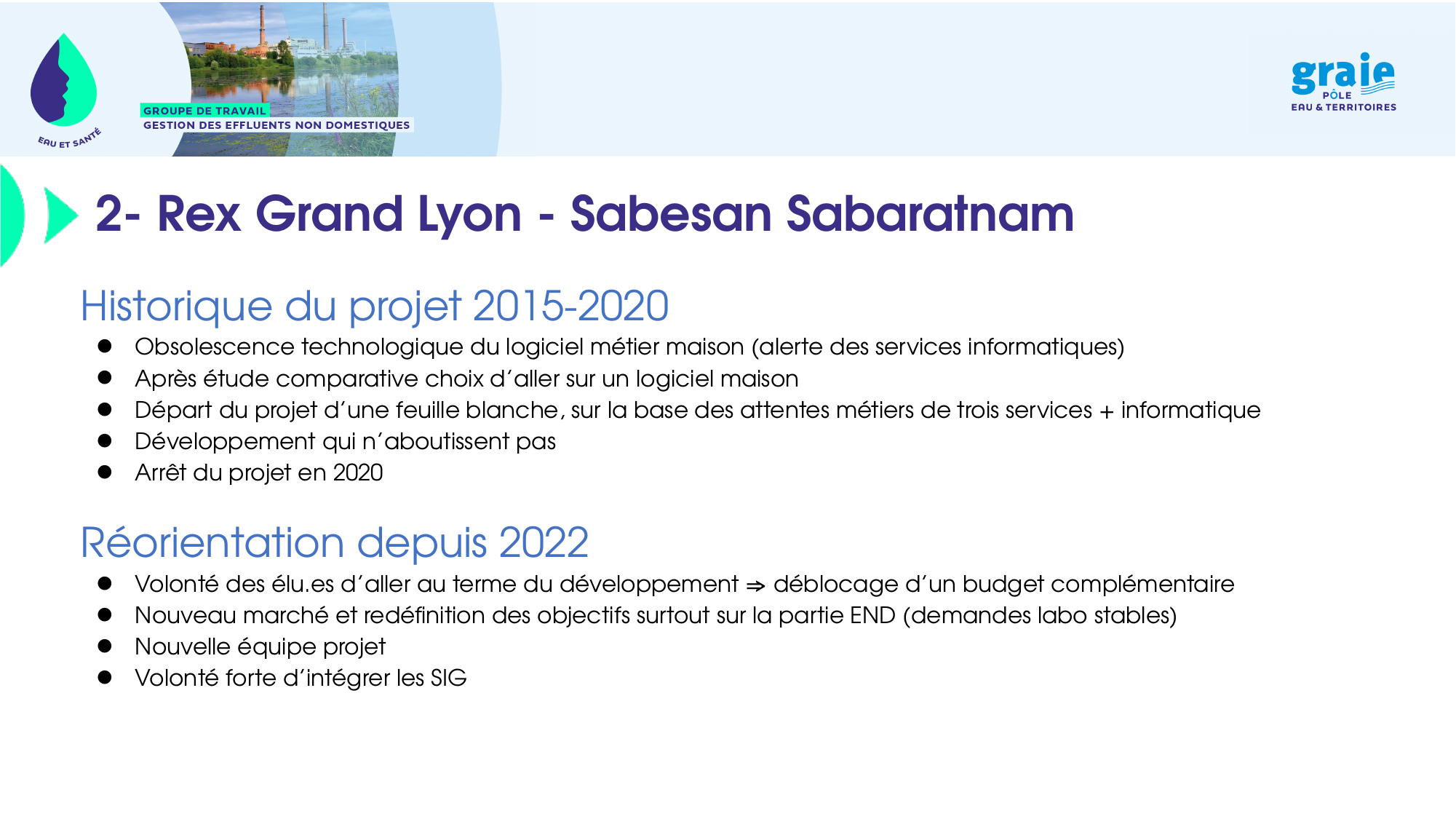

# 2- Rex Grand Lyon - Sabesan Sabaratnam
Historique du projet 2015-2020
Obsolescence technologique du logiciel métier maison (alerte des services informatiques)
Après étude comparative choix d’aller sur un logiciel maison
Départ du projet d’une feuille blanche, sur la base des attentes métiers de trois services + informatique
Développement qui n’aboutissent pas
Arrêt du projet en 2020

Réorientation depuis 2022
Volonté des élu.es d’aller au terme du développement ⇒ déblocage d’un budget complémentaire
Nouveau marché et redéfinition des objectifs surtout sur la partie END (demandes labo stables)
Nouvelle équipe projet
Volonté forte d’intégrer les SIG